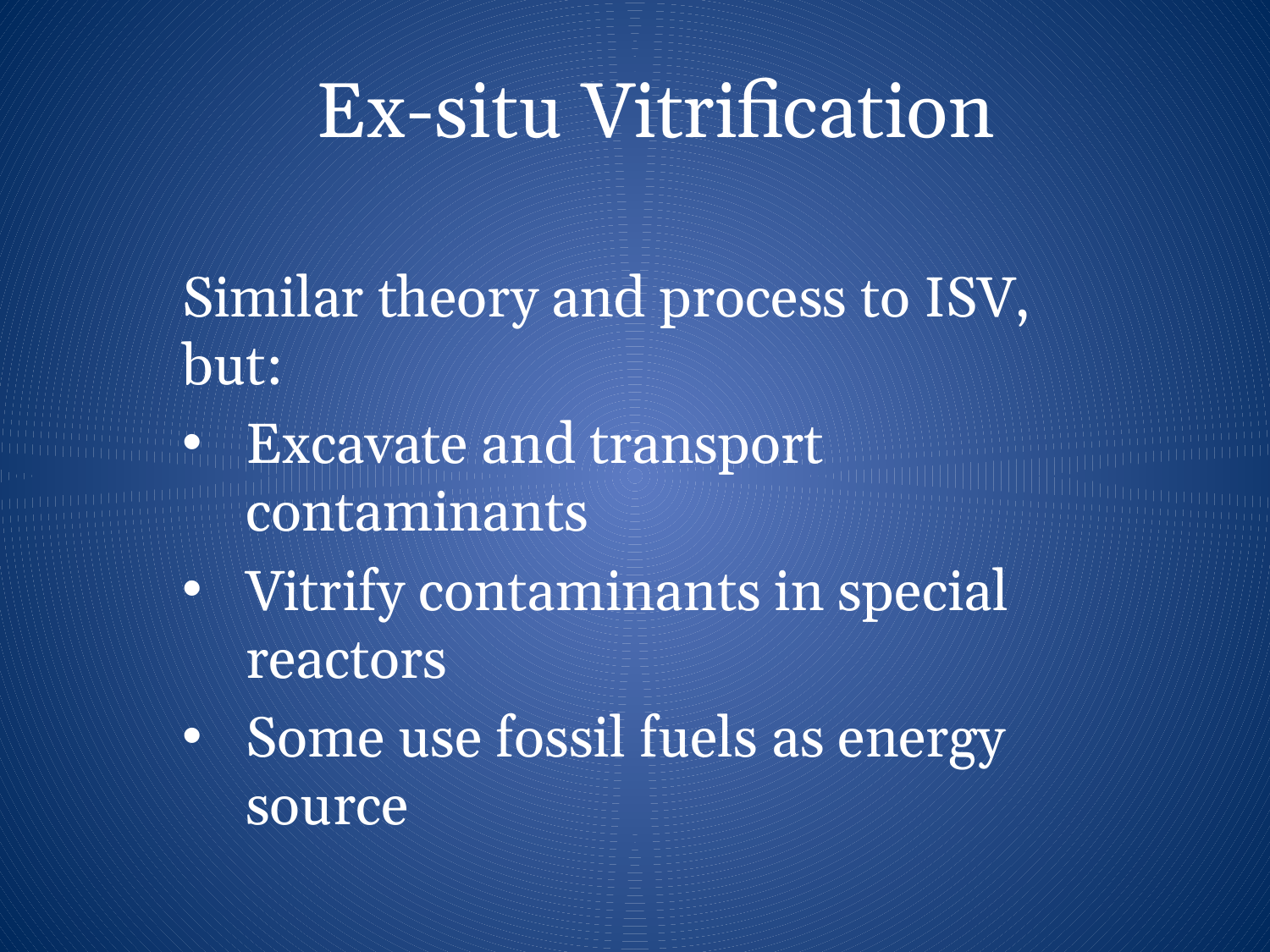

# Ex-situ Vitrification
Similar theory and process to ISV, but:
Excavate and transport contaminants
Vitrify contaminants in special reactors
Some use fossil fuels as energy source